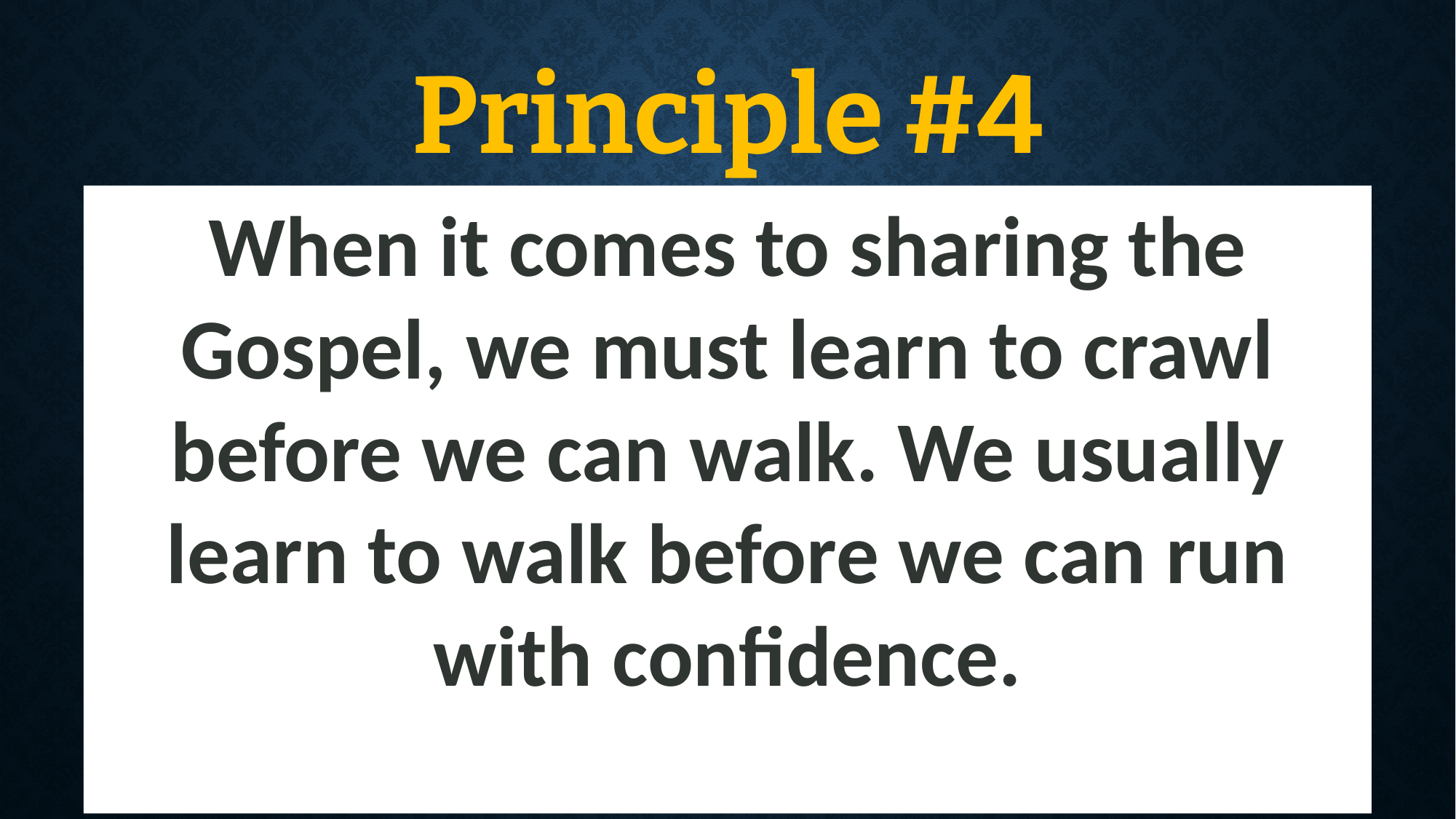

Principle #4

When it comes to sharing the Gospel, we must learn to crawl before we can walk. We usually learn to walk before we can run with confidence.